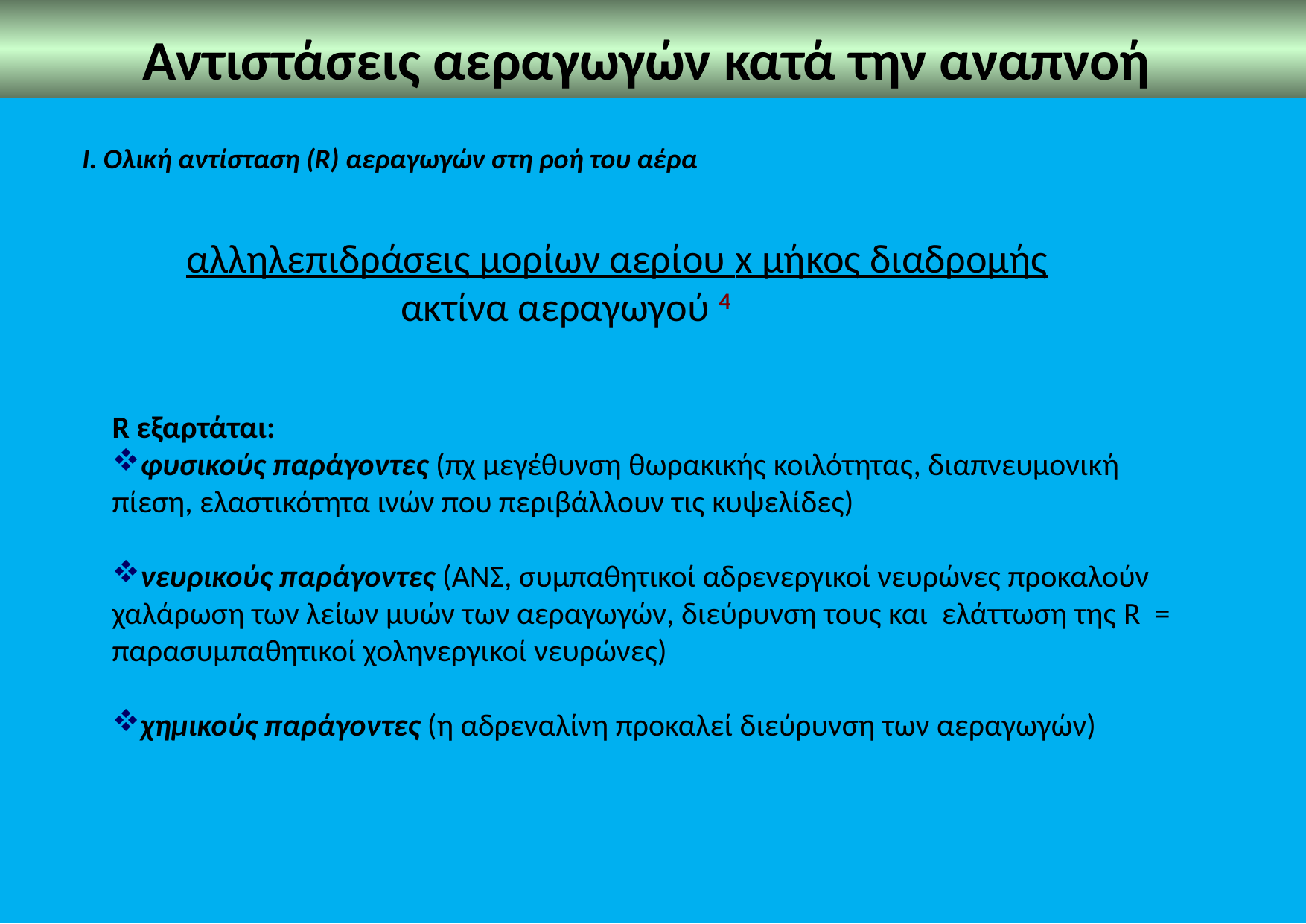

Αντιστάσεις αεραγωγών κατά την αναπνοή
Ι. Ολική αντίσταση (R) αεραγωγών στη ροή του αέρα
 αλληλεπιδράσεις μορίων αερίου x μήκος διαδρομής
		ακτίνα αεραγωγού 4
R εξαρτάται:
φυσικούς παράγοντες (πχ μεγέθυνση θωρακικής κοιλότητας, διαπνευμονική πίεση, ελαστικότητα ινών που περιβάλλουν τις κυψελίδες)

νευρικούς παράγοντες (ΑΝΣ, συμπαθητικοί αδρενεργικοί νευρώνες προκαλούν χαλάρωση των λείων μυών των αεραγωγών, διεύρυνση τους και  ελάττωση της R  = παρασυμπαθητικοί χοληνεργικοί νευρώνες)

χημικούς παράγοντες (η αδρεναλίνη προκαλεί διεύρυνση των αεραγωγών)